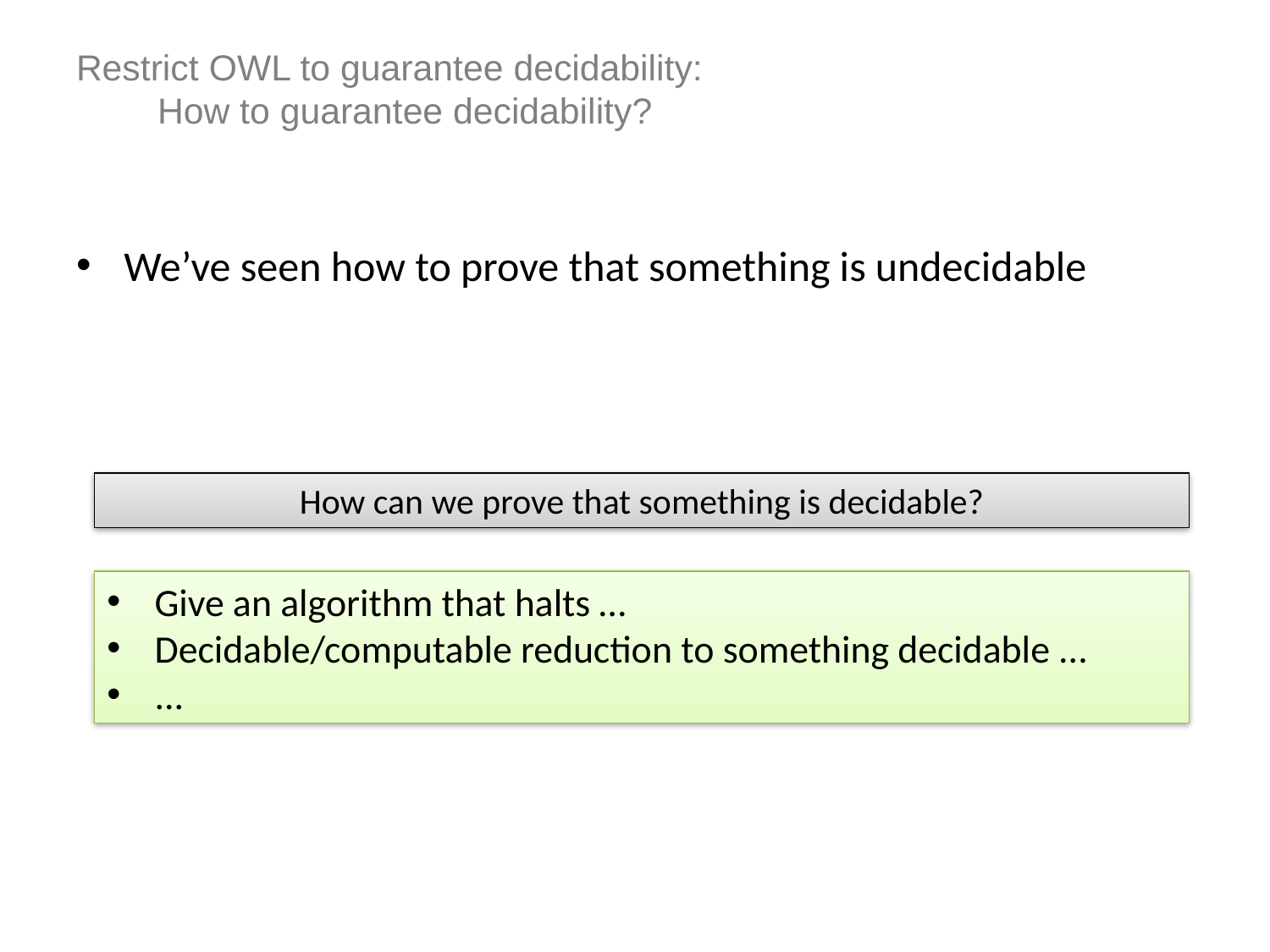

# Restrict OWL to guarantee decidability: How to guarantee decidability?
We’ve seen how to prove that something is undecidable

How can we prove that something is decidable?
Give an algorithm that halts …
Decidable/computable reduction to something decidable ...
...